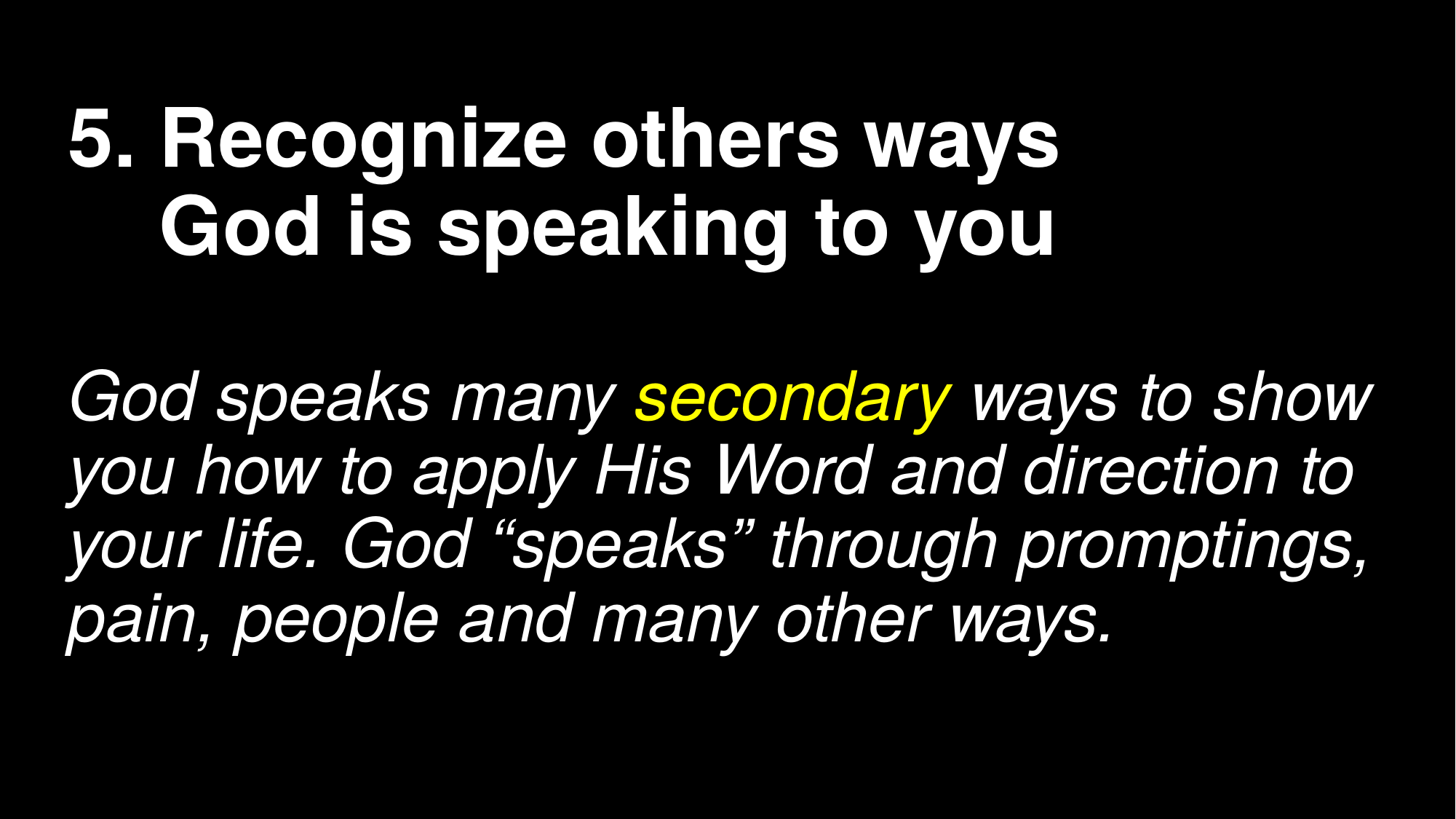

# 5. Recognize others ways God is speaking to you God speaks many secondary ways to show you how to apply His Word and direction to your life. God “speaks” through promptings, pain, people and many other ways.